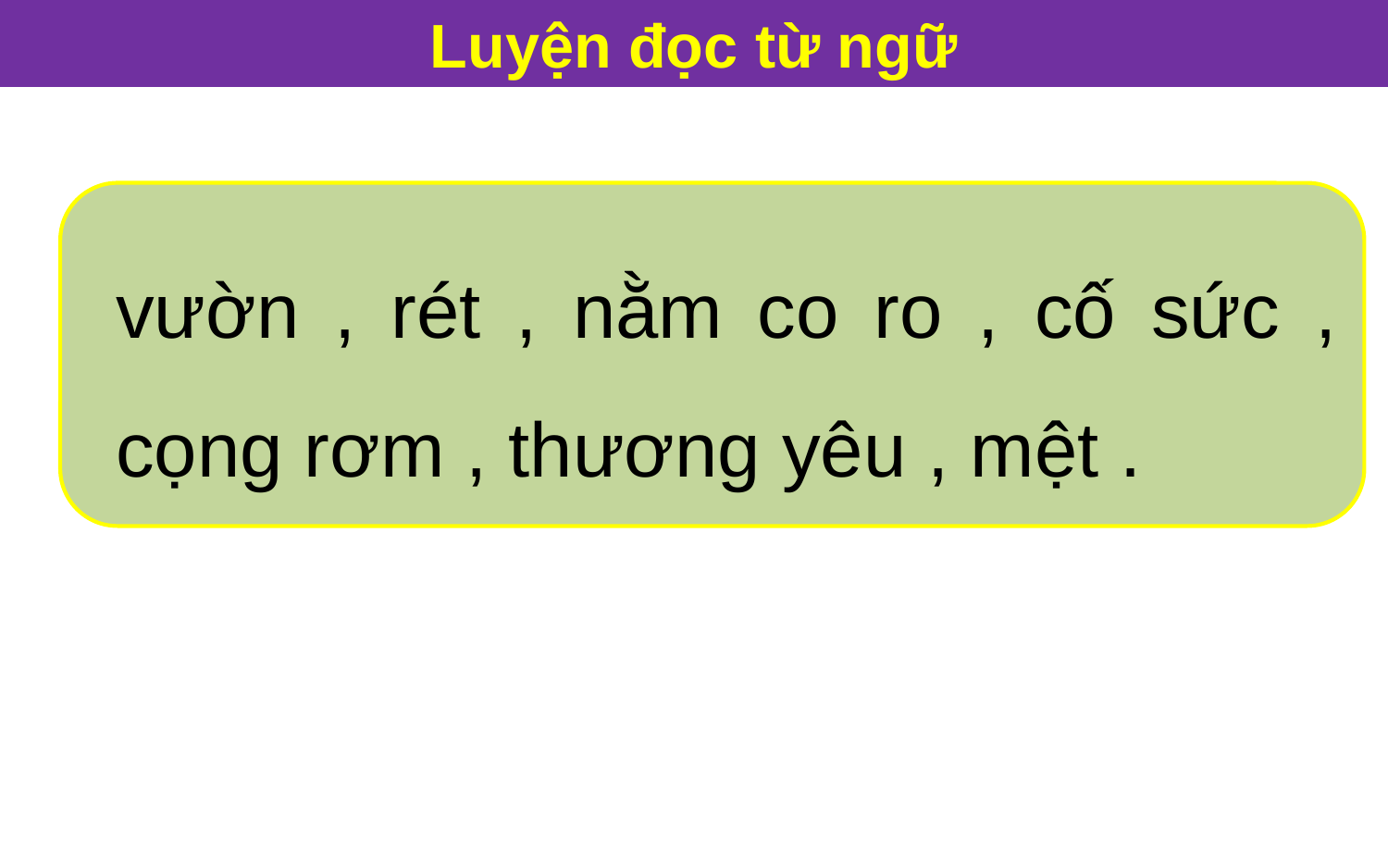

Luyện đọc từ ngữ

vườn , rét , nằm co ro , cố sức , cọng rơm , thương yêu , mệt .